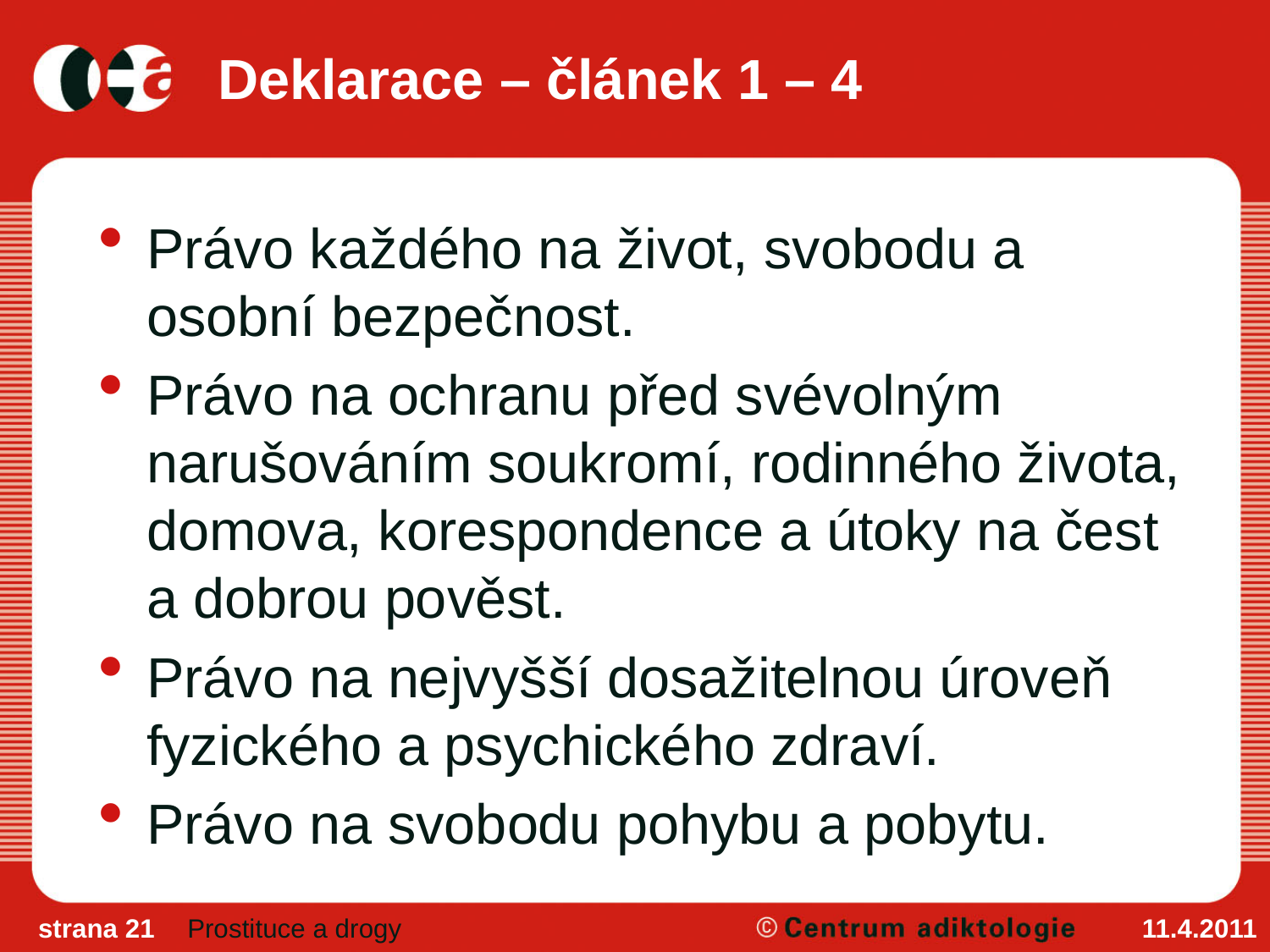

# Deklarace – článek 1 – 4
Právo každého na život, svobodu a osobní bezpečnost.
Právo na ochranu před svévolným narušováním soukromí, rodinného života, domova, korespondence a útoky na čest a dobrou pověst.
Právo na nejvyšší dosažitelnou úroveň fyzického a psychického zdraví.
Právo na svobodu pohybu a pobytu.
strana 21
Prostituce a drogy
11.4.2011